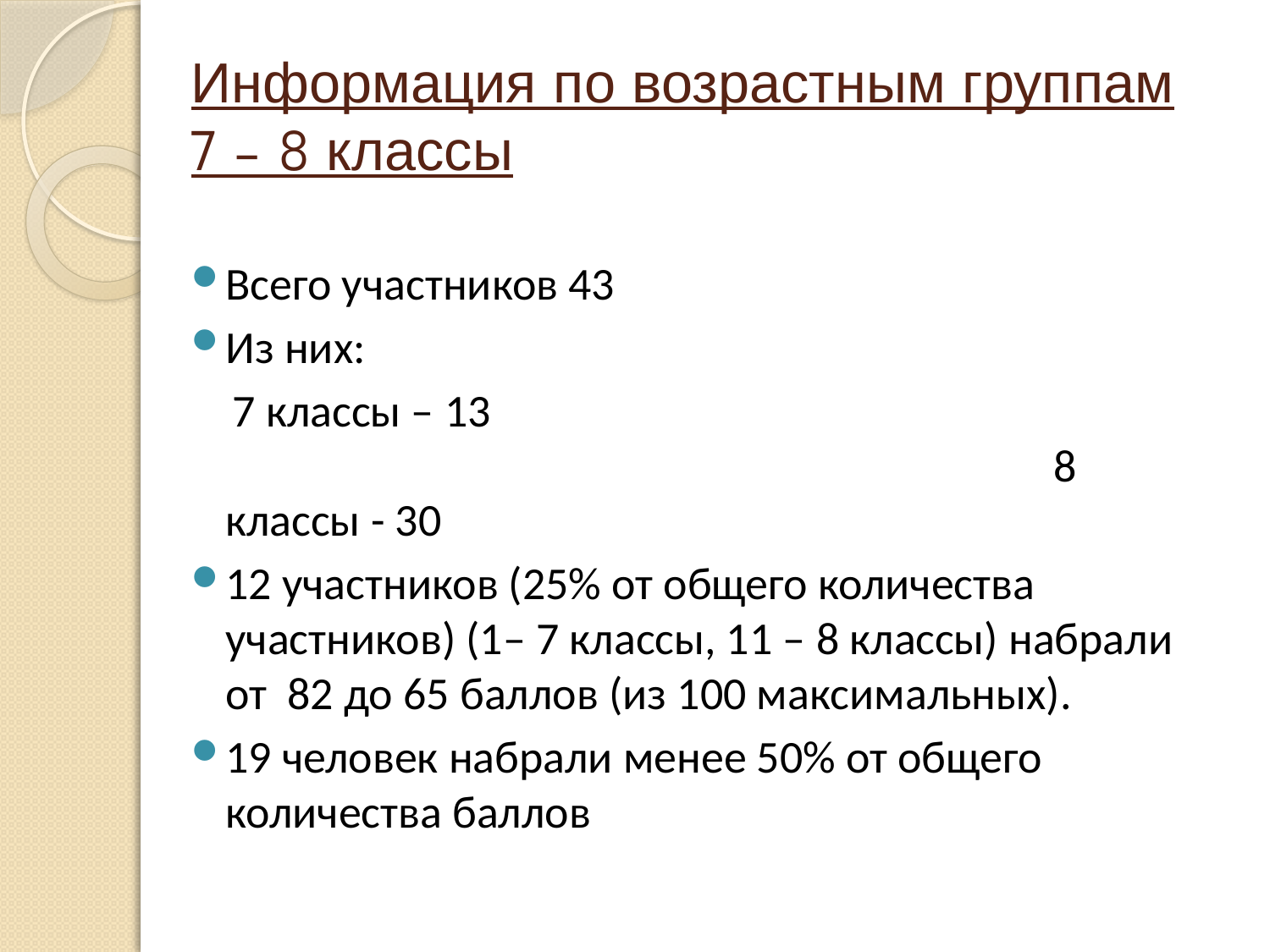

# Информация по возрастным группам 7 – 8 классы
Всего участников 43
Из них:
    7 классы – 13                                                                                                                                                    8 классы - 30
12 участников (25% от общего количества участников) (1– 7 классы, 11 – 8 классы) набрали от  82 до 65 баллов (из 100 максимальных).
19 человек набрали менее 50% от общего количества баллов